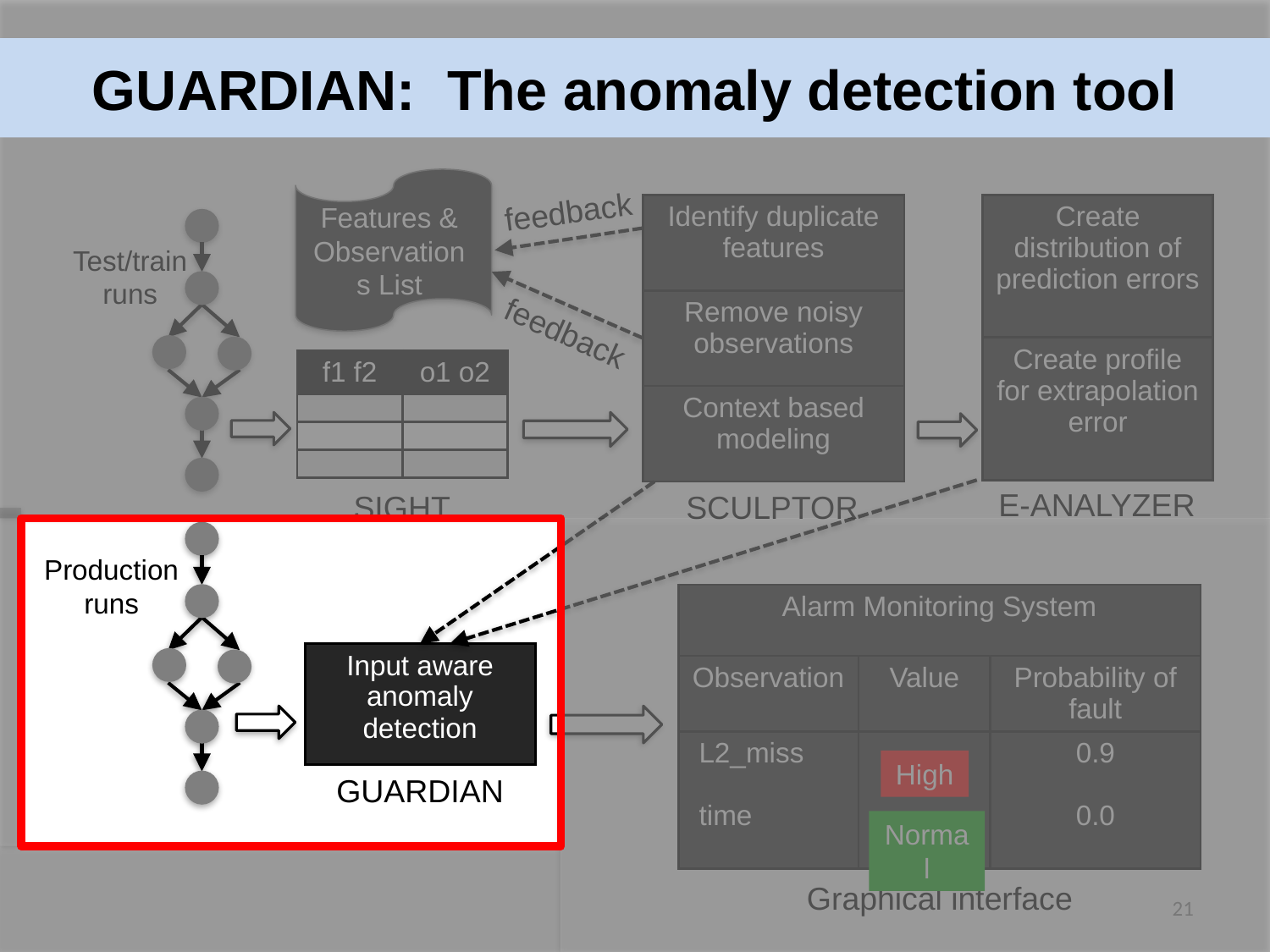

# Guardian:  The anomaly detection tool

feedback
Features & Observations List
| Create distribution of prediction errors |
| --- |
| Create profile for extrapolation error |
| Identify duplicate features |
| --- |
| Remove noisy observations |
| Context based modeling |

Test/train runs
feedback
| f1 f2 | o1 o2 |
| --- | --- |
|  |  |
|  |  |
|  |  |

E-ANALYZER
SIGHT
SCULPTOR

Production runs
| Alarm Monitoring System |  |  |
| --- | --- | --- |
| Observation | Value | Probability of fault |
| L2\_miss time |  | 0.9 0.0 |
| Input aware anomaly detection |
| --- |

High
GUARDIAN
Normal
Graphical interface
21